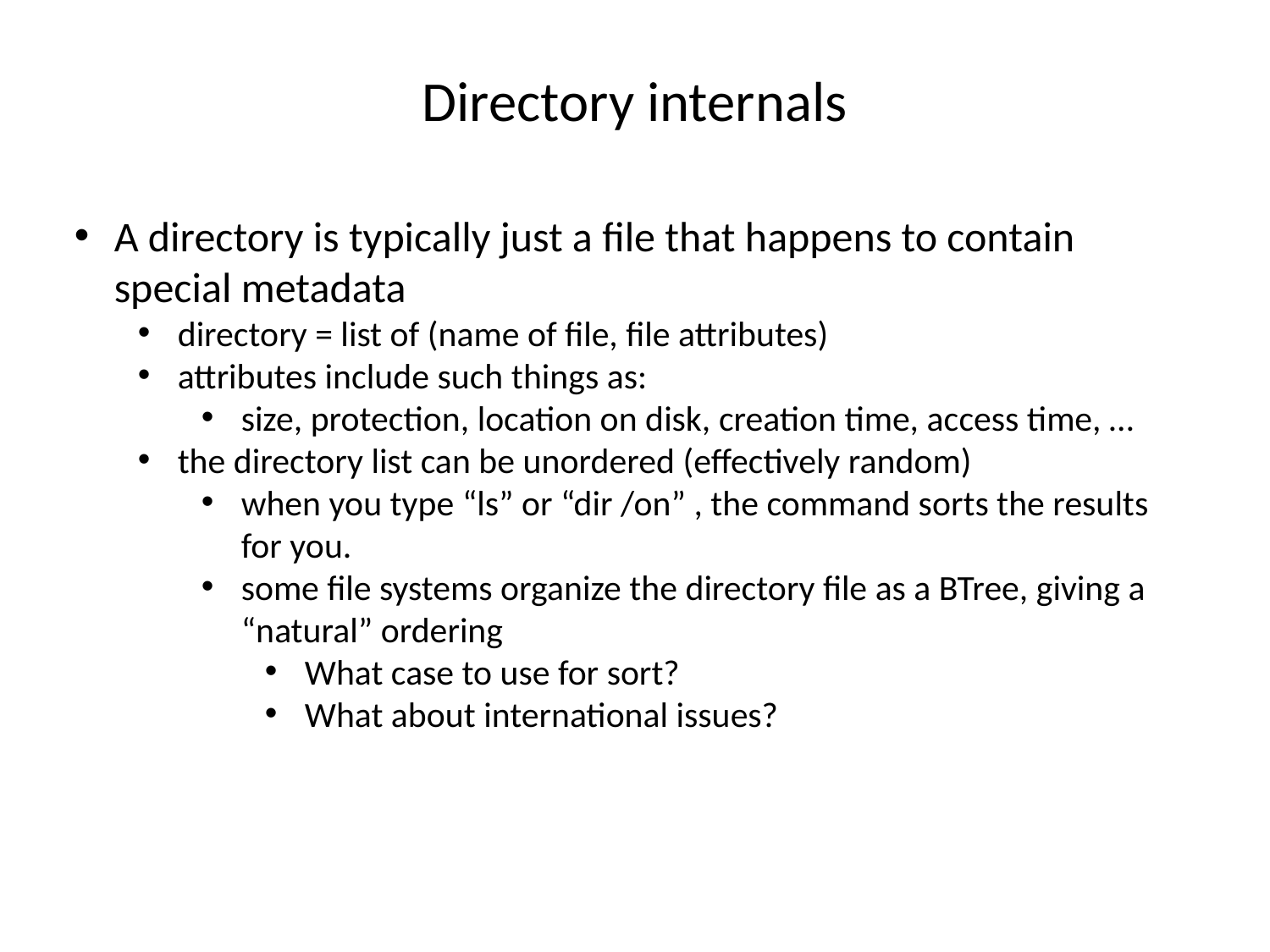

# Directory internals
A directory is typically just a file that happens to contain special metadata
directory = list of (name of file, file attributes)
attributes include such things as:
size, protection, location on disk, creation time, access time, …
the directory list can be unordered (effectively random)
when you type “ls” or “dir /on” , the command sorts the results for you.
some file systems organize the directory file as a BTree, giving a “natural” ordering
What case to use for sort?
What about international issues?